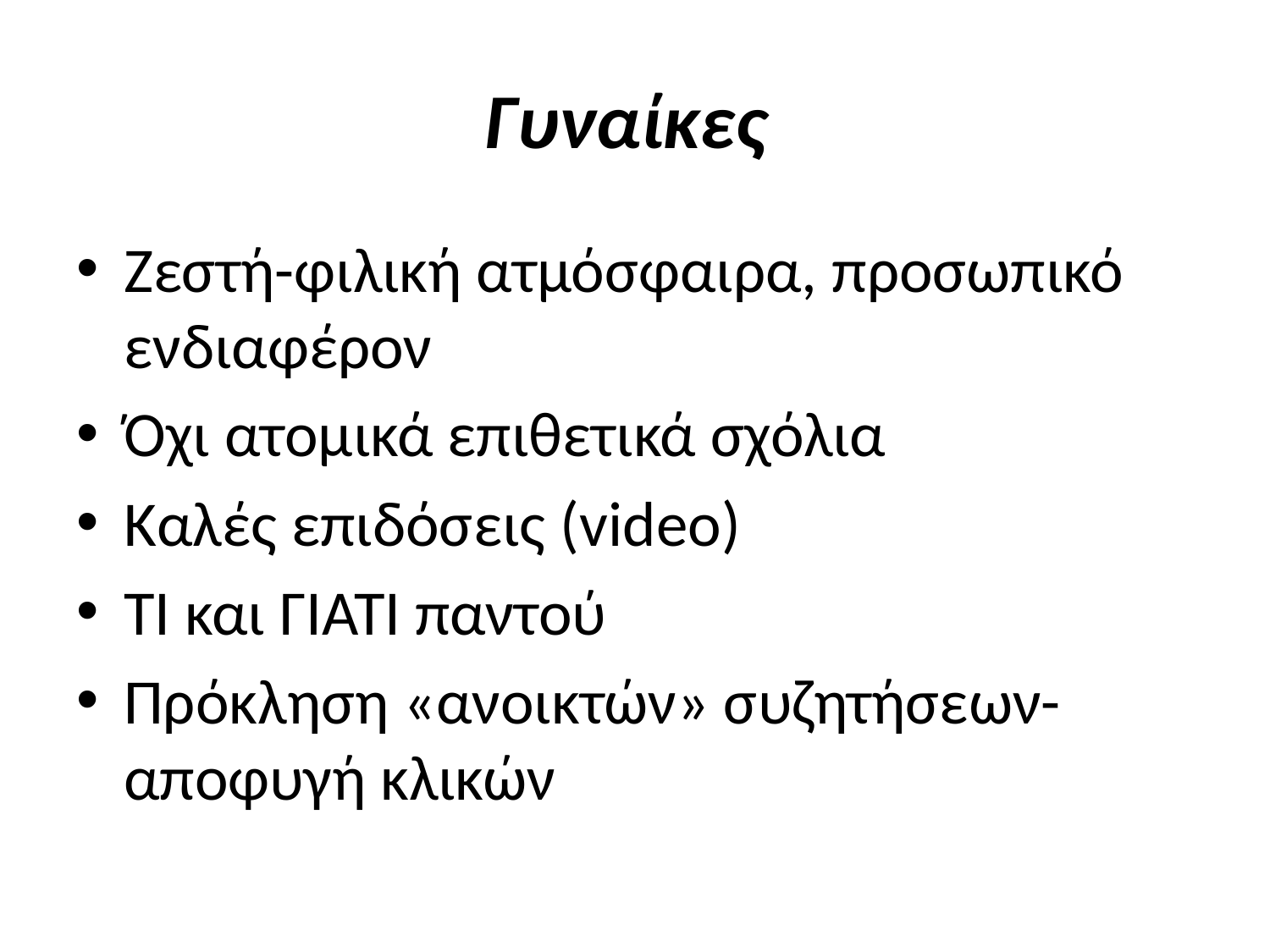

# Γυναίκες
Ζεστή-φιλική ατμόσφαιρα, προσωπικό ενδιαφέρον
Όχι ατομικά επιθετικά σχόλια
Καλές επιδόσεις (video)
ΤΙ και ΓΙΑΤΙ παντού
Πρόκληση «ανοικτών» συζητήσεων-αποφυγή κλικών